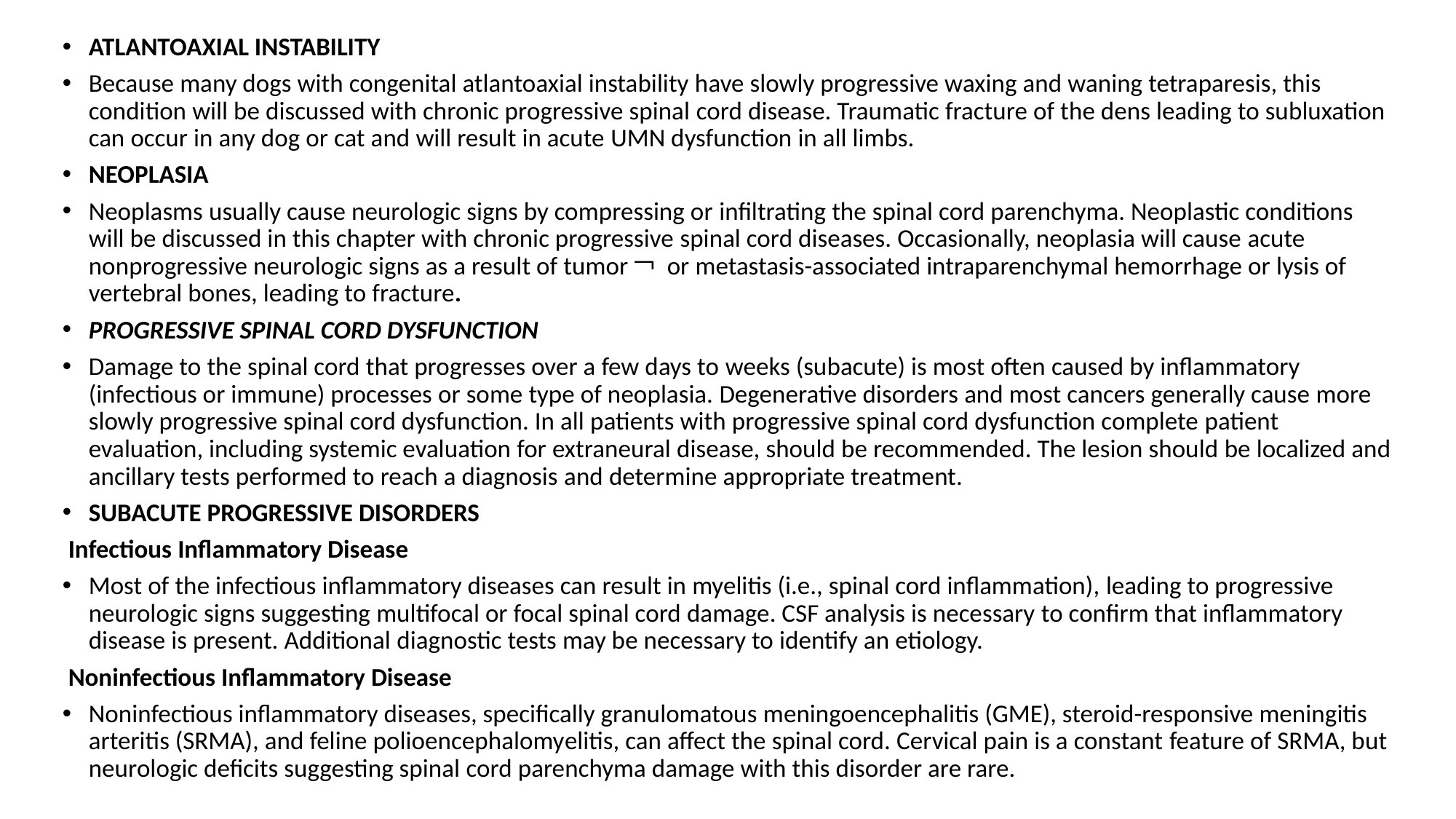

ATLANTOAXIAL INSTABILITY
Because many dogs with congenital atlantoaxial instability have slowly progressive waxing and waning tetraparesis, this condition will be discussed with chronic progressive spinal cord disease. Traumatic fracture of the dens leading to subluxation can occur in any dog or cat and will result in acute UMN dysfunction in all limbs.
NEOPLASIA
Neoplasms usually cause neurologic signs by compressing or infiltrating the spinal cord parenchyma. Neoplastic conditions will be discussed in this chapter with chronic progressive spinal cord diseases. Occasionally, neoplasia will cause acute nonprogressive neurologic signs as a result of tumor￢ or metastasis-associated intraparenchymal hemorrhage or lysis of vertebral bones, leading to fracture.
PROGRESSIVE SPINAL CORD DYSFUNCTION
Damage to the spinal cord that progresses over a few days to weeks (subacute) is most often caused by inflammatory (infectious or immune) processes or some type of neoplasia. Degenerative disorders and most cancers generally cause more slowly progressive spinal cord dysfunction. In all patients with progressive spinal cord dysfunction complete patient evaluation, including systemic evaluation for extraneural disease, should be recommended. The lesion should be localized and ancillary tests performed to reach a diagnosis and determine appropriate treatment.
SUBACUTE PROGRESSIVE DISORDERS
 Infectious Inflammatory Disease
Most of the infectious inflammatory diseases can result in myelitis (i.e., spinal cord inflammation), leading to progressive neurologic signs suggesting multifocal or focal spinal cord damage. CSF analysis is necessary to confirm that inflammatory disease is present. Additional diagnostic tests may be necessary to identify an etiology.
 Noninfectious Inflammatory Disease
Noninfectious inflammatory diseases, specifically granulomatous meningoencephalitis (GME), steroid-responsive meningitis arteritis (SRMA), and feline polioencephalomyelitis, can affect the spinal cord. Cervical pain is a constant feature of SRMA, but neurologic deficits suggesting spinal cord parenchyma damage with this disorder are rare.